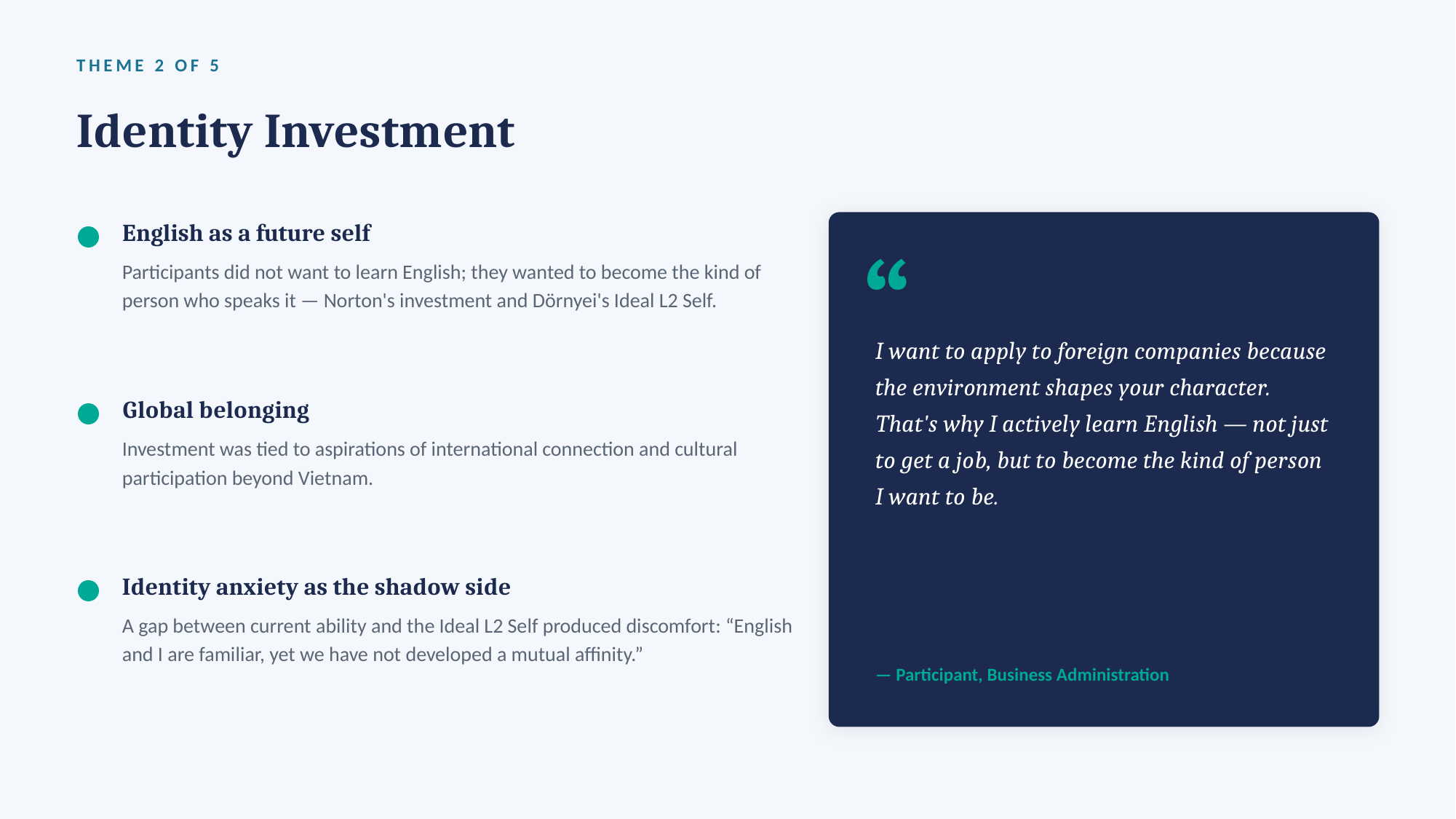

THEME 2 OF 5
Identity Investment
English as a future self

“

Participants did not want to learn English; they wanted to become the kind of person who speaks it — Norton's investment and Dörnyei's Ideal L2 Self.
I want to apply to foreign companies because the environment shapes your character. That's why I actively learn English — not just to get a job, but to become the kind of person I want to be.
Global belonging

Investment was tied to aspirations of international connection and cultural participation beyond Vietnam.
Identity anxiety as the shadow side

A gap between current ability and the Ideal L2 Self produced discomfort: “English and I are familiar, yet we have not developed a mutual affinity.”
— Participant, Business Administration